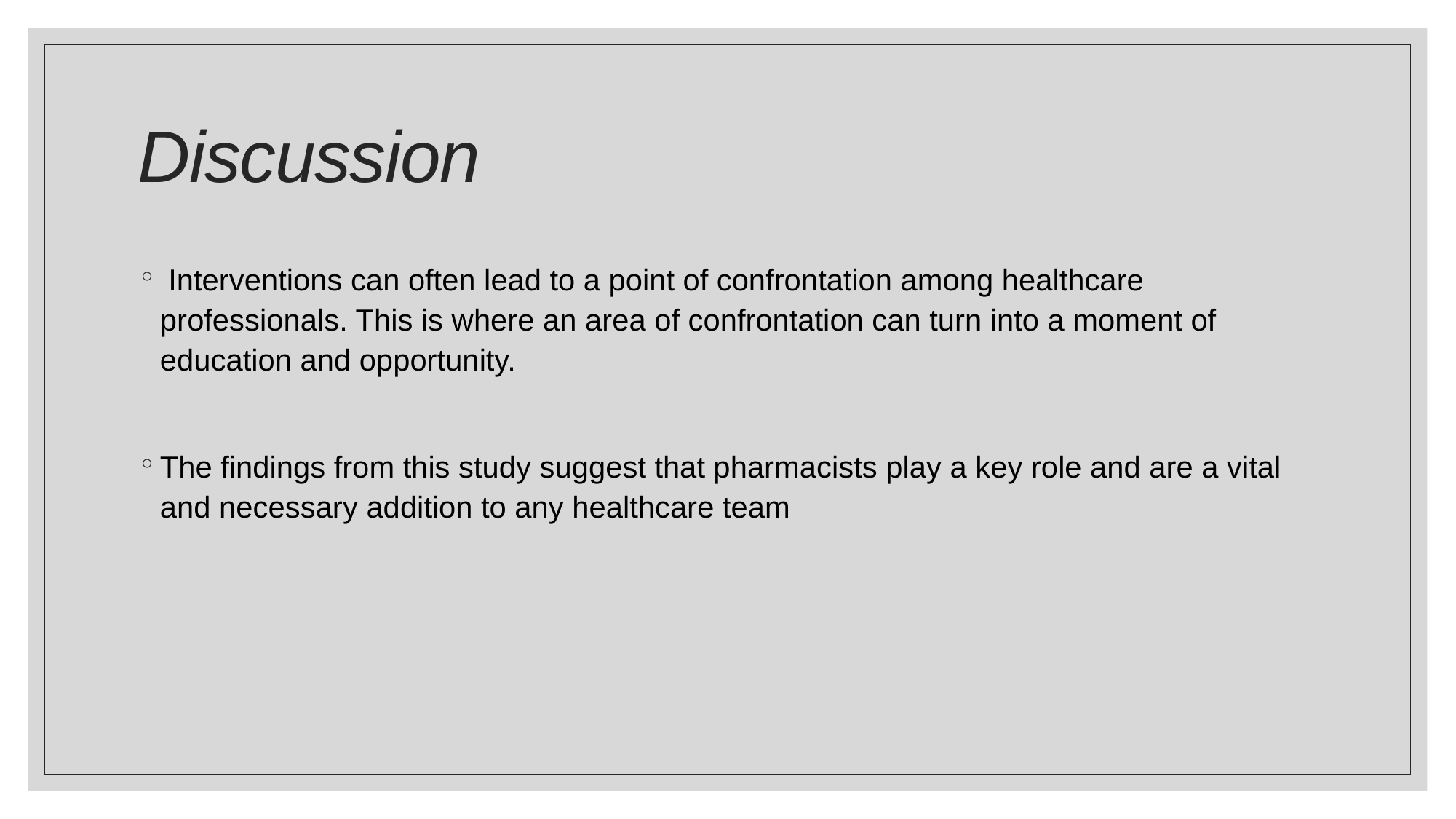

# Discussion
 Interventions can often lead to a point of confrontation among healthcare professionals. This is where an area of confrontation can turn into a moment of education and opportunity.

The findings from this study suggest that pharmacists play a key role and are a vital and necessary addition to any healthcare team